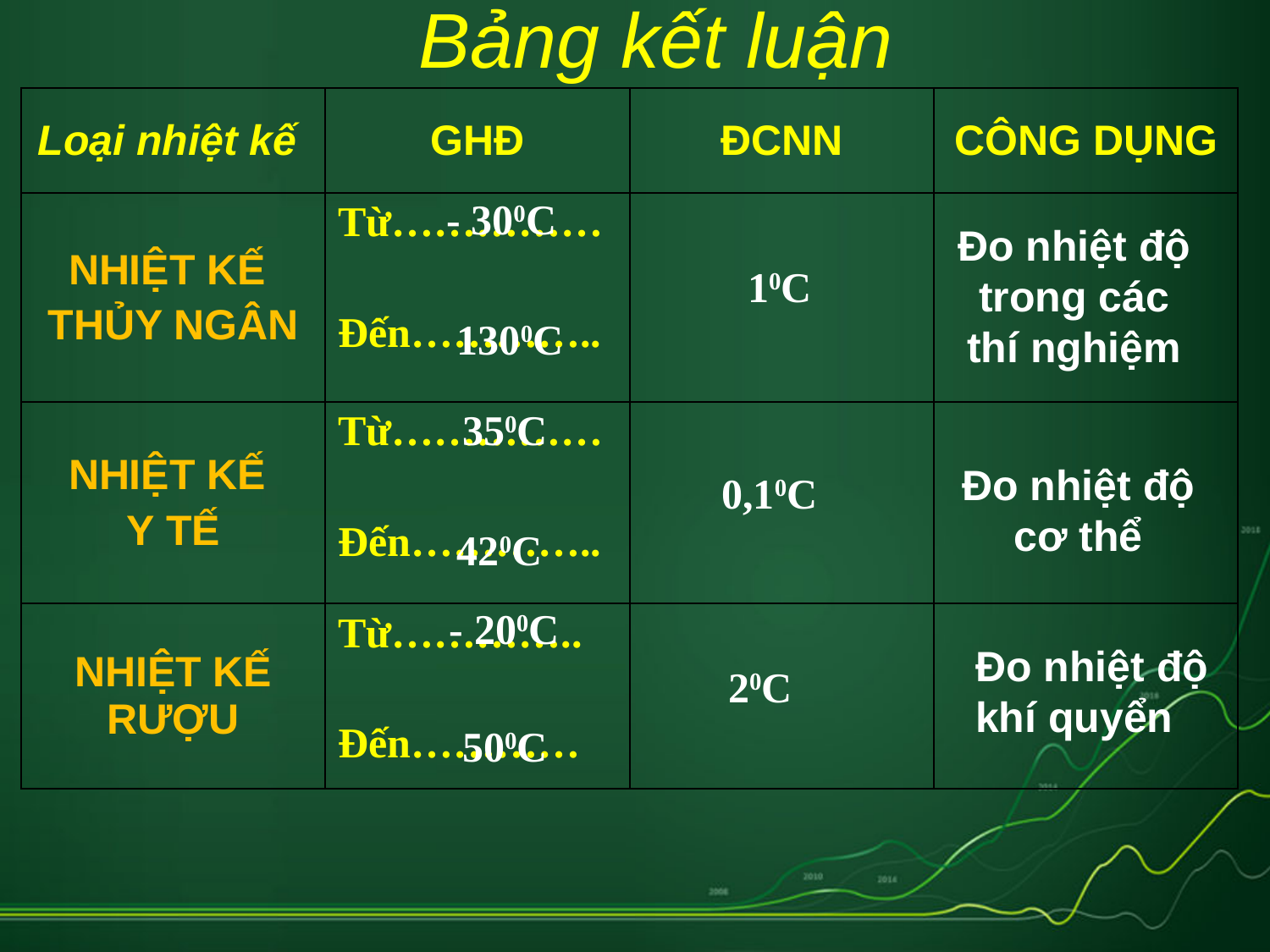

# Bảng kết luận
| Loại nhiệt kế | GHĐ | ĐCNN | CÔNG DỤNG |
| --- | --- | --- | --- |
| NHIỆT KẾ THỦY NGÂN | Từ…………… Đến………….. |  |  |
| NHIỆT KẾ Y TẾ | Từ…………… Đến………….. |  |  |
| NHIỆT KẾ RƯỢU | Từ………….. Đến………… |  |  |
- 300C
Đo nhiệt độ trong các thí nghiệm
10C

1300C
350C
Đo nhiệt độ cơ thể
0,10C
420C
- 200C
Đo nhiệt độ khí quyển
20C
500C